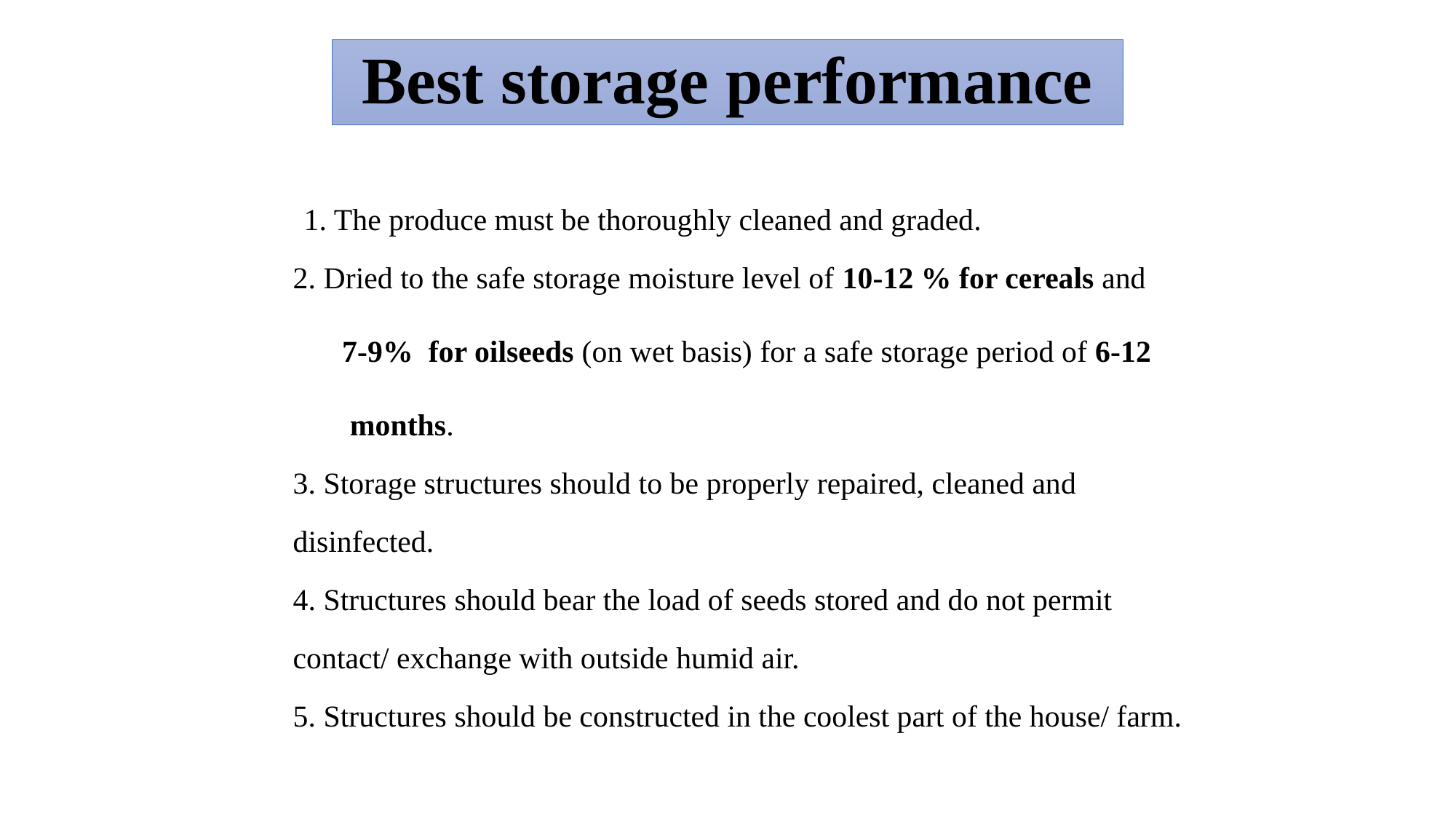

# Best storage performance
     1. The produce must be thoroughly cleaned and graded.
2. Dried to the safe storage moisture level of 10-12 % for cereals and
          7-9%  for oilseeds (on wet basis) for a safe storage period of 6-12
           months.
3. Storage structures should to be properly repaired, cleaned and disinfected.
4. Structures should bear the load of seeds stored and do not permit contact/ exchange with outside humid air.
5. Structures should be constructed in the coolest part of the house/ farm.